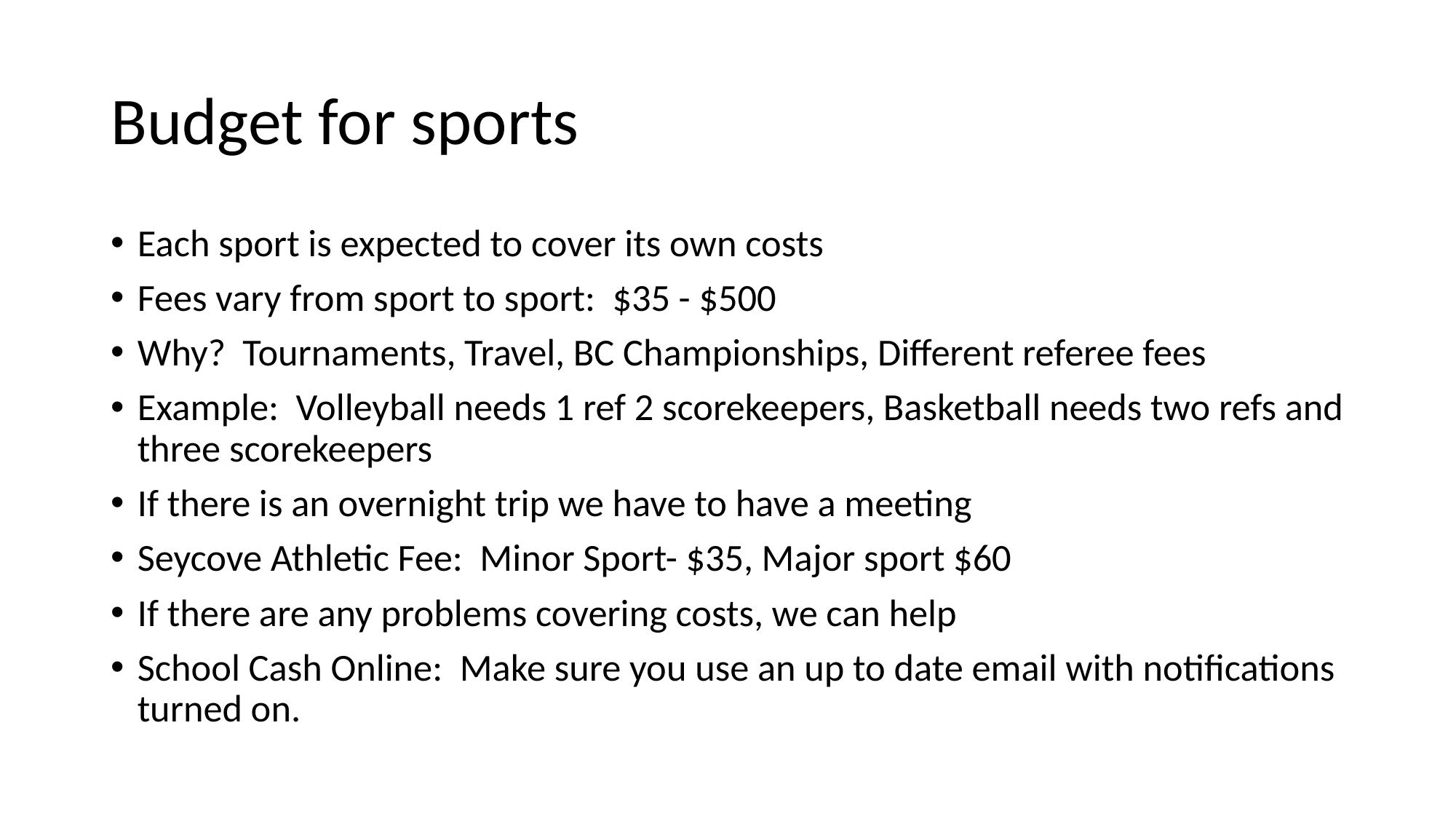

# Budget for sports
Each sport is expected to cover its own costs
Fees vary from sport to sport:  $35 - $500
Why?  Tournaments, Travel, BC Championships, Different referee fees
Example:  Volleyball needs 1 ref 2 scorekeepers, Basketball needs two refs and three scorekeepers
If there is an overnight trip we have to have a meeting
Seycove Athletic Fee:  Minor Sport- $35, Major sport $60
If there are any problems covering costs, we can help
School Cash Online:  Make sure you use an up to date email with notifications turned on.